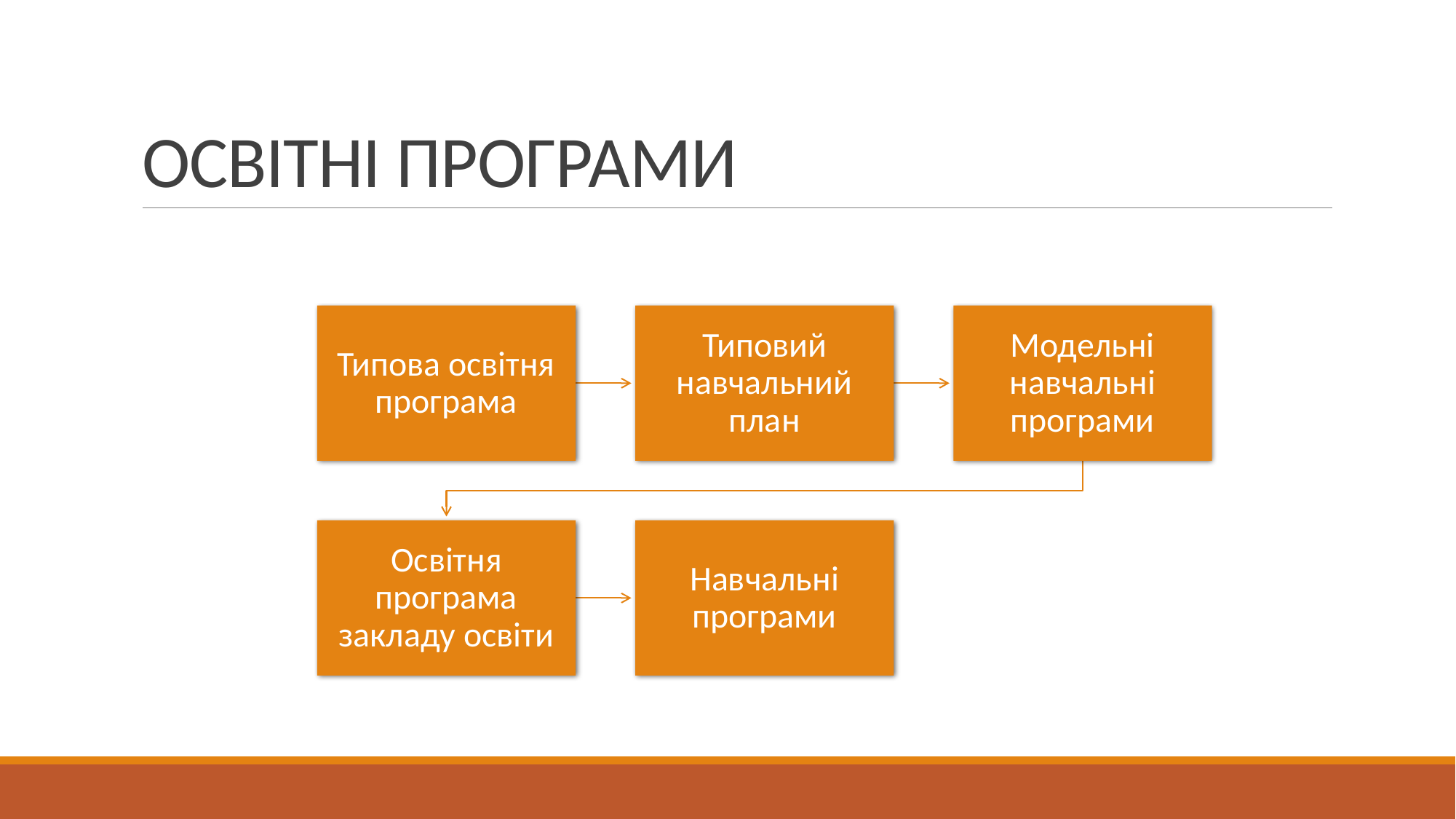

# ОСВІТНІ ПРОГРАМИ

Типова освітня програма

Типовий навчальний план

Модельні навчальні програми

Освітня програма закладу освіти
Навчальні програми